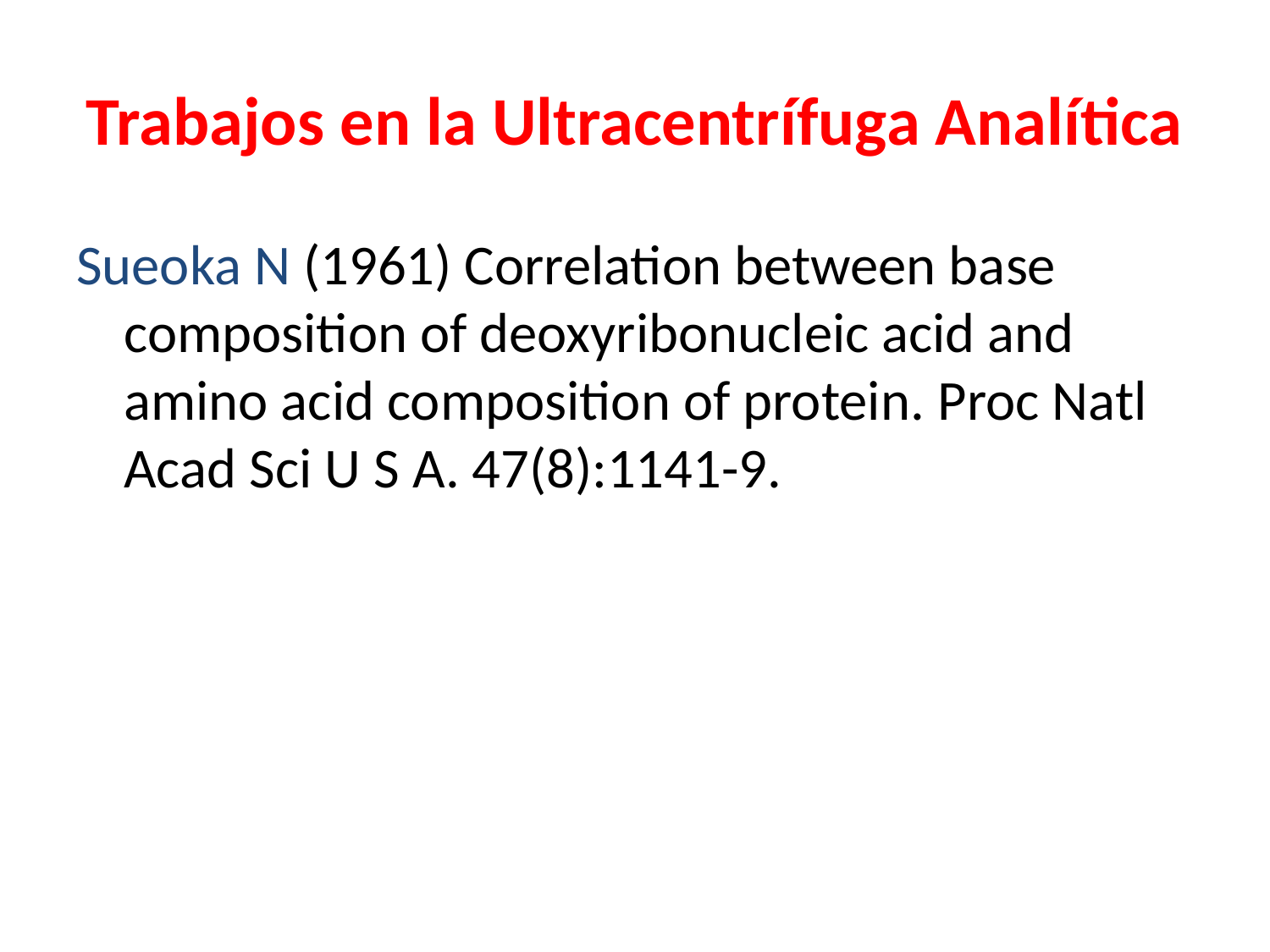

# Trabajos en la Ultracentrífuga Analítica
Sueoka N (1961) Correlation between base composition of deoxyribonucleic acid and amino acid composition of protein. Proc Natl Acad Sci U S A. 47(8):1141-9.